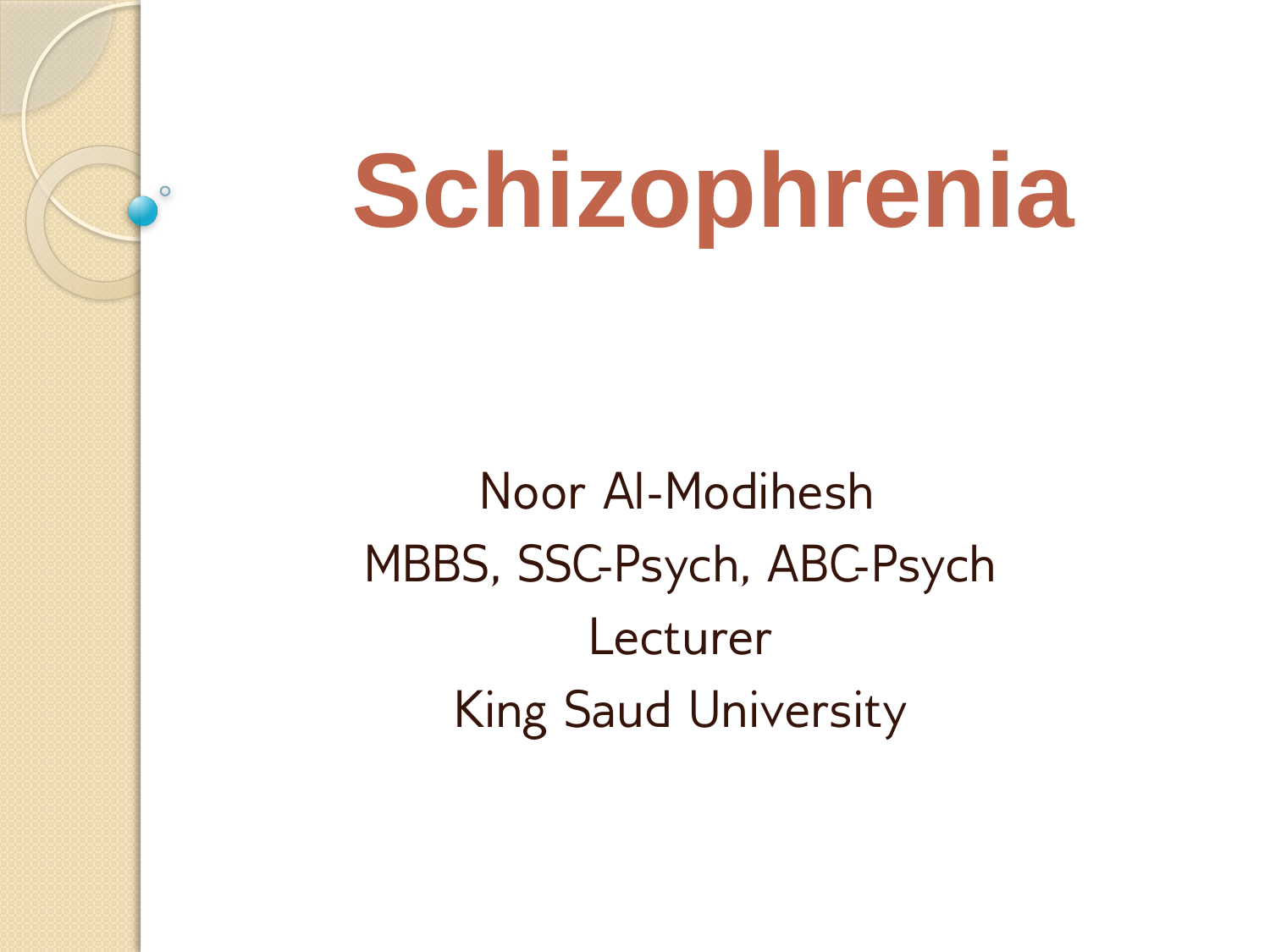

# Schizophrenia
Noor Al-Modihesh
MBBS, SSC-Psych, ABC-Psych
Lecturer
King Saud University